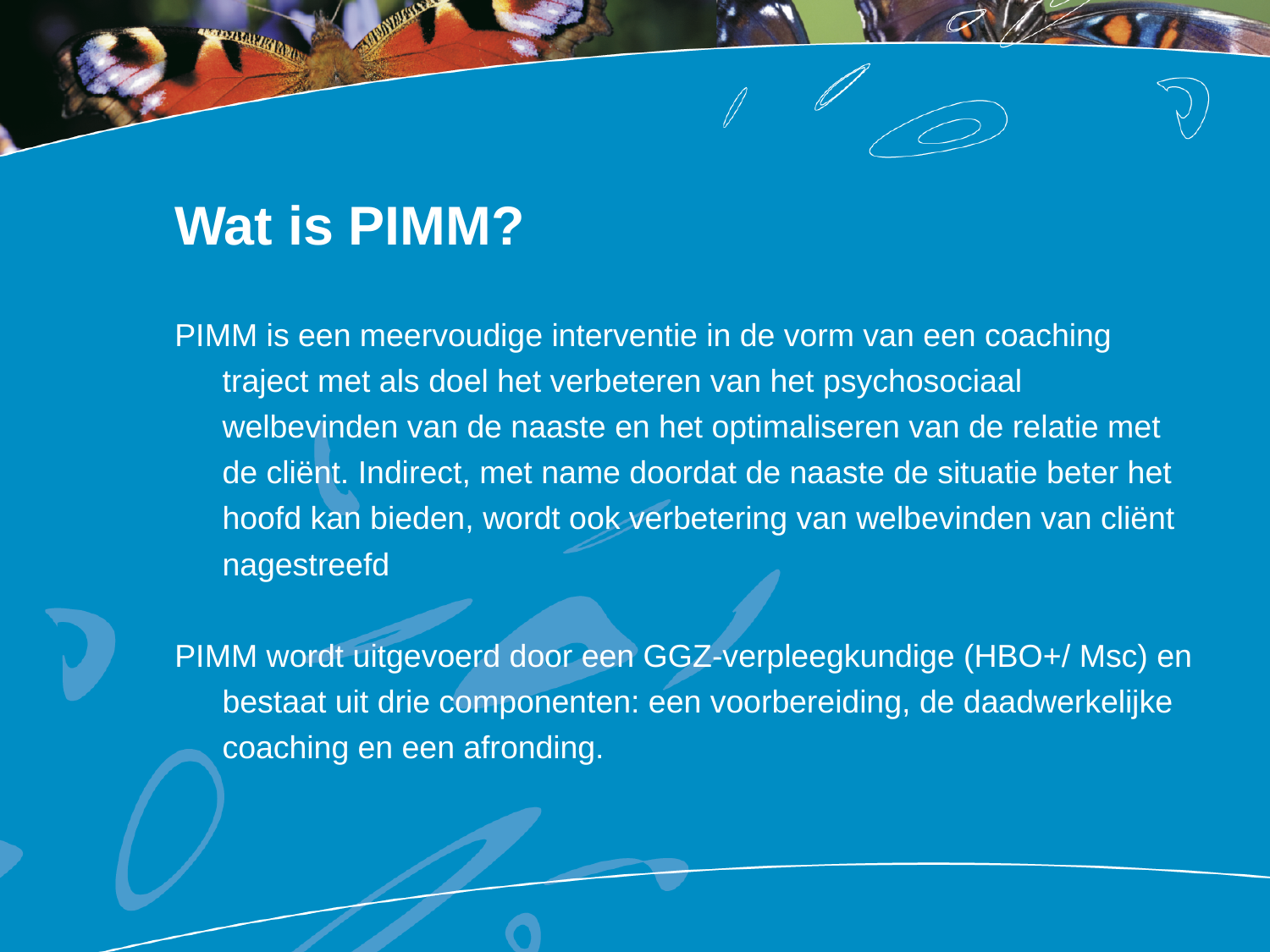

# Wat is PIMM?
PIMM is een meervoudige interventie in de vorm van een coaching traject met als doel het verbeteren van het psychosociaal welbevinden van de naaste en het optimaliseren van de relatie met de cliënt. Indirect, met name doordat de naaste de situatie beter het hoofd kan bieden, wordt ook verbetering van welbevinden van cliënt nagestreefd

PIMM wordt uitgevoerd door een GGZ-verpleegkundige (HBO+/ Msc) en bestaat uit drie componenten: een voorbereiding, de daadwerkelijke coaching en een afronding.